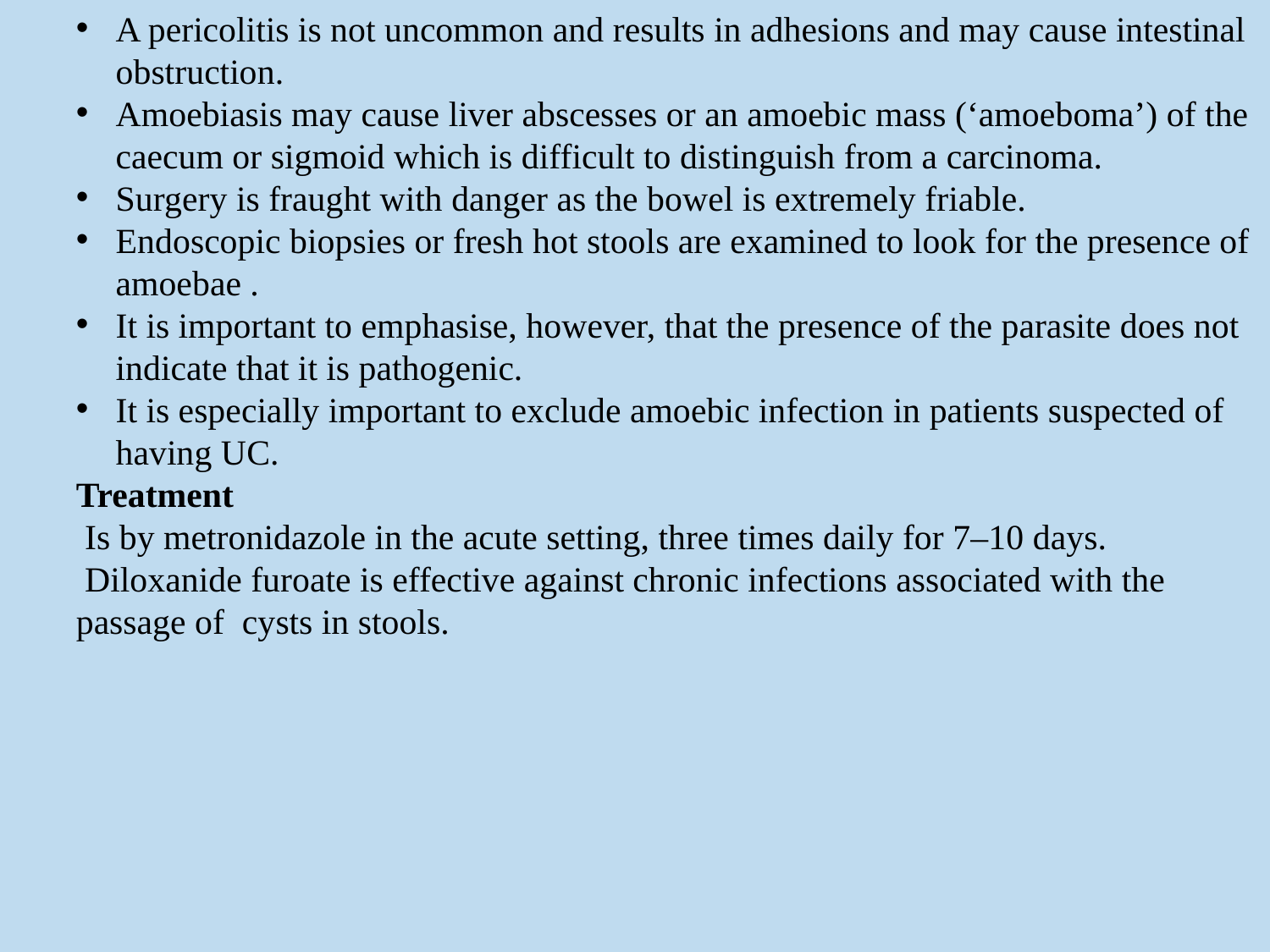

A pericolitis is not uncommon and results in adhesions and may cause intestinal obstruction.
Amoebiasis may cause liver abscesses or an amoebic mass (‘amoeboma’) of the caecum or sigmoid which is difficult to distinguish from a carcinoma.
Surgery is fraught with danger as the bowel is extremely friable.
Endoscopic biopsies or fresh hot stools are examined to look for the presence of amoebae .
It is important to emphasise, however, that the presence of the parasite does not indicate that it is pathogenic.
It is especially important to exclude amoebic infection in patients suspected of having UC.
Treatment
 Is by metronidazole in the acute setting, three times daily for 7–10 days.
 Diloxanide furoate is effective against chronic infections associated with the passage of  cysts in stools.